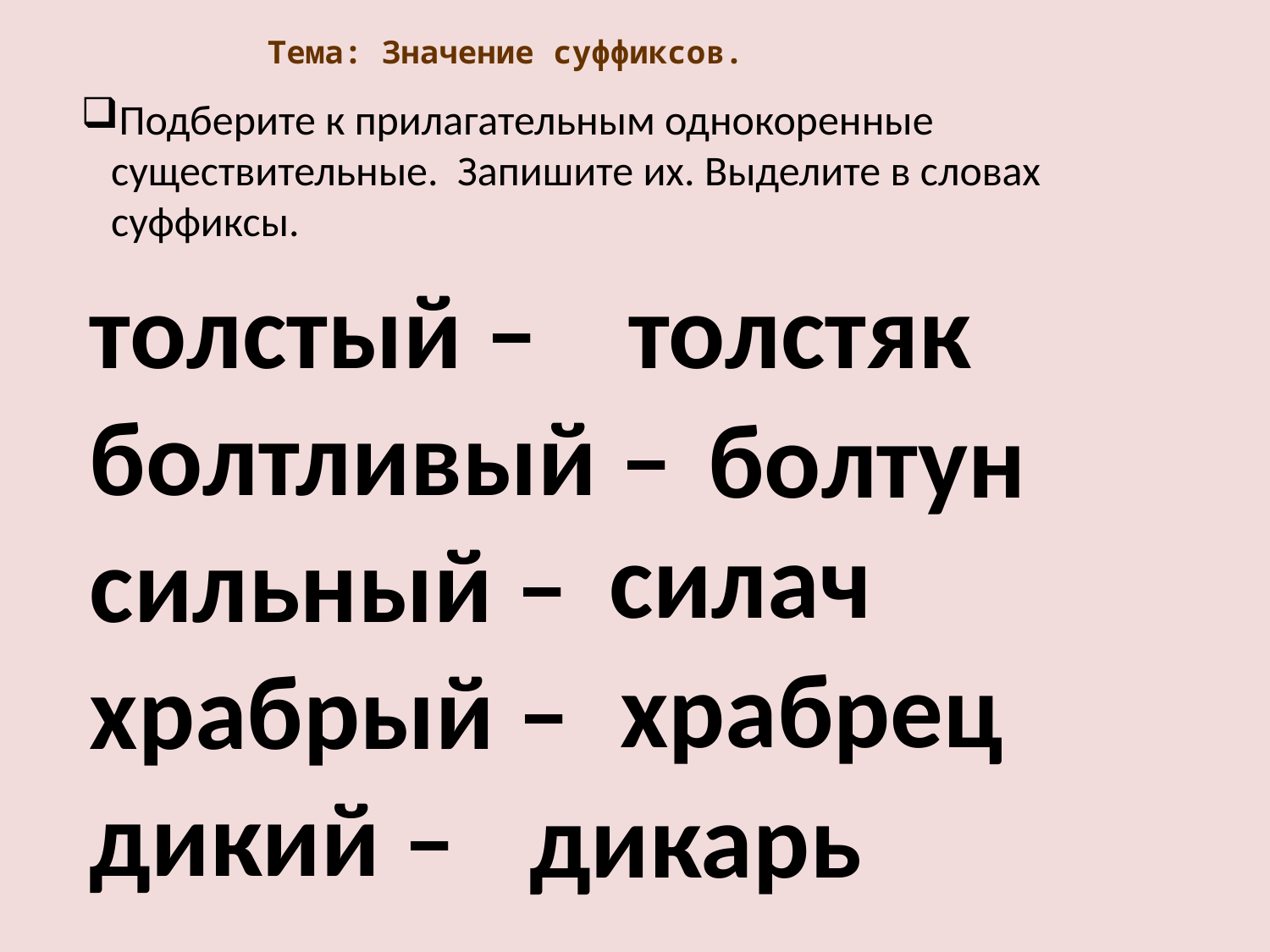

Тема: Значение суффиксов.
Подберите к прилагательным однокоренные существительные.  Запишите их. Выделите в словах суффиксы.
толстый –
болтливый –
сильный –
храбрый –
дикий –
толстяк
болтун
силач
храбрец
дикарь